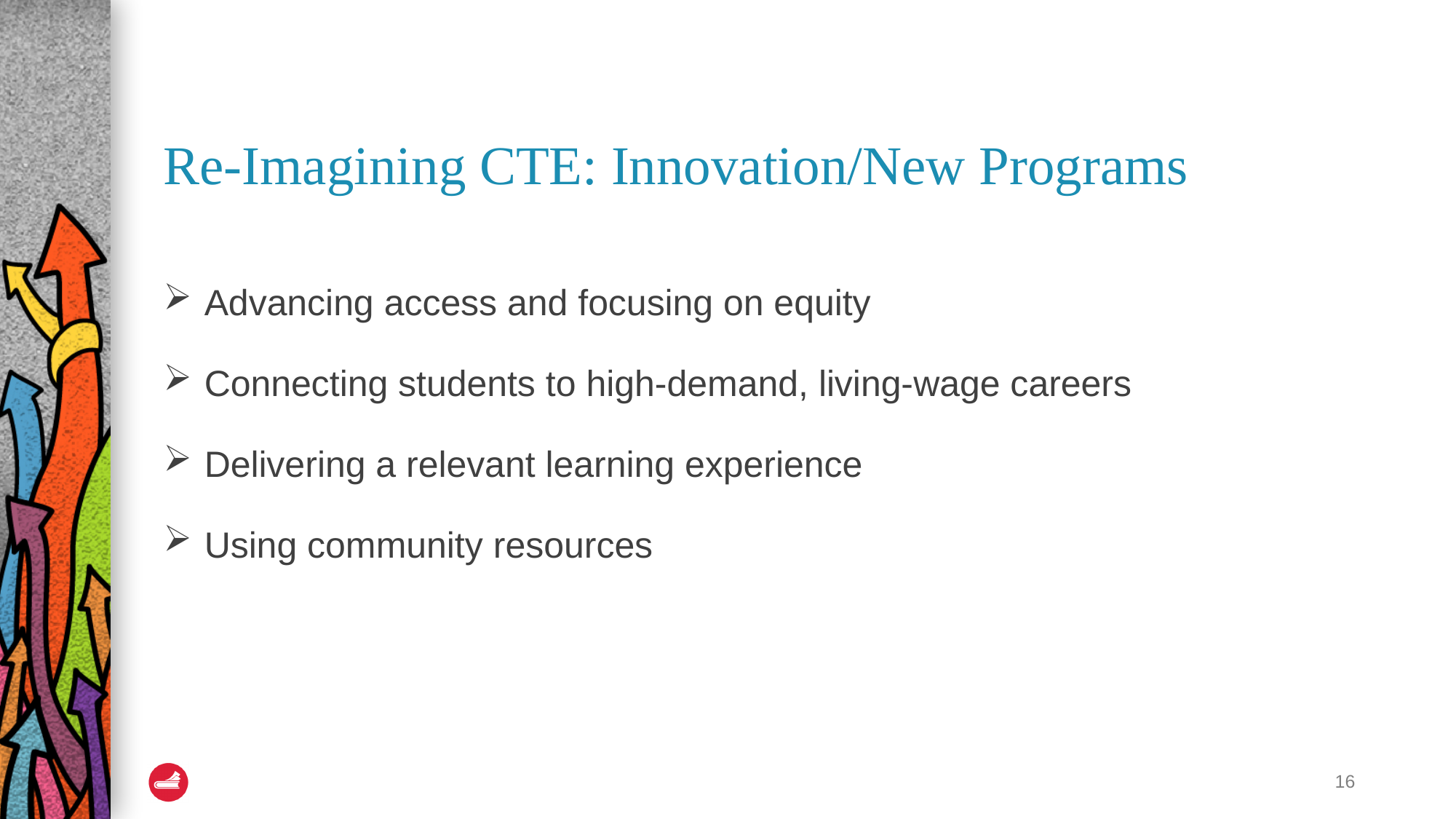

# Re-Imagining CTE: Innovation/New Programs
Advancing access and focusing on equity
Connecting students to high-demand, living-wage careers
Delivering a relevant learning experience
Using community resources

16